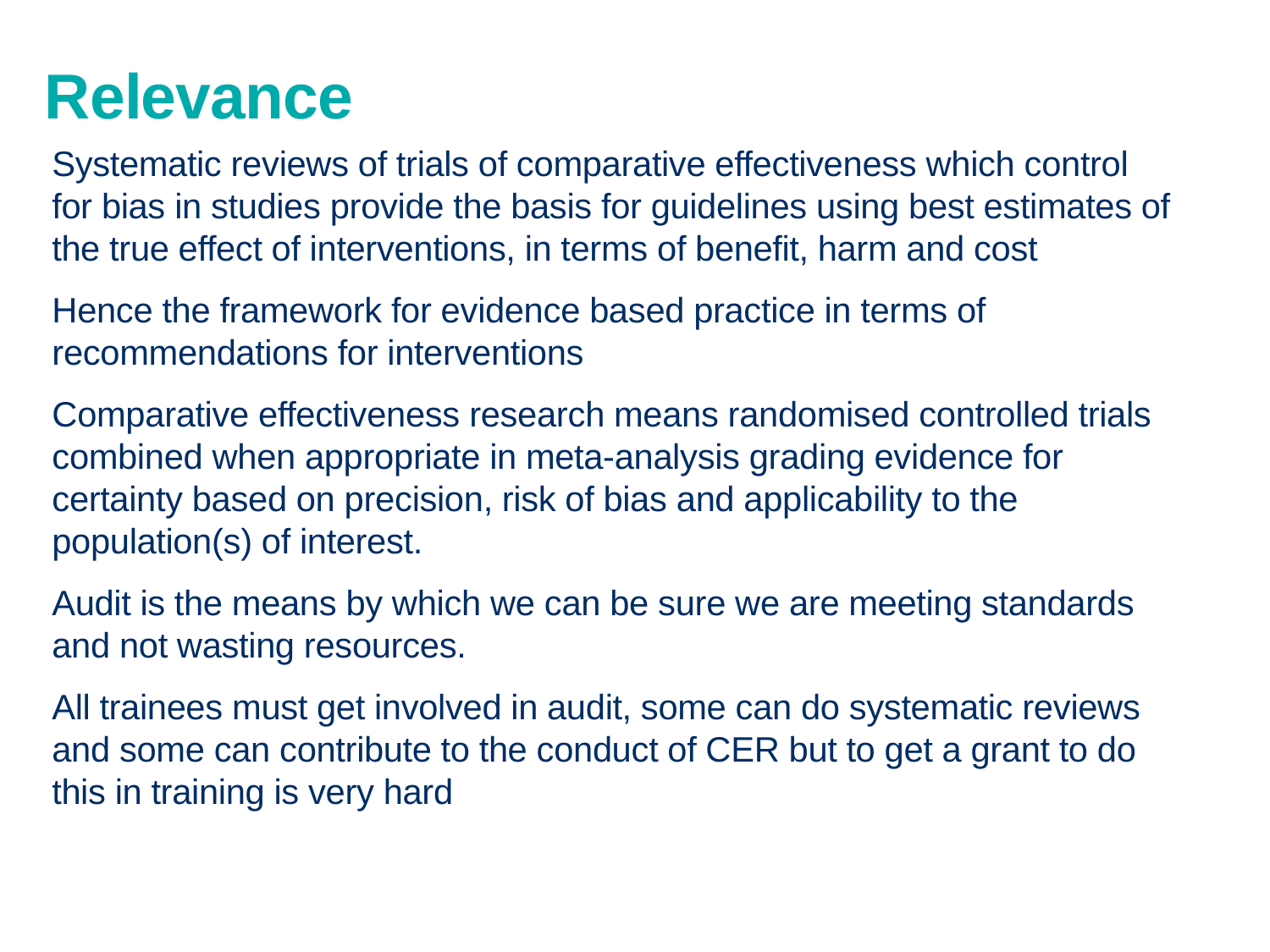

# Relevance
Systematic reviews of trials of comparative effectiveness which control for bias in studies provide the basis for guidelines using best estimates of the true effect of interventions, in terms of benefit, harm and cost
Hence the framework for evidence based practice in terms of recommendations for interventions
Comparative effectiveness research means randomised controlled trials combined when appropriate in meta-analysis grading evidence for certainty based on precision, risk of bias and applicability to the population(s) of interest.
Audit is the means by which we can be sure we are meeting standards and not wasting resources.
All trainees must get involved in audit, some can do systematic reviews and some can contribute to the conduct of CER but to get a grant to do this in training is very hard